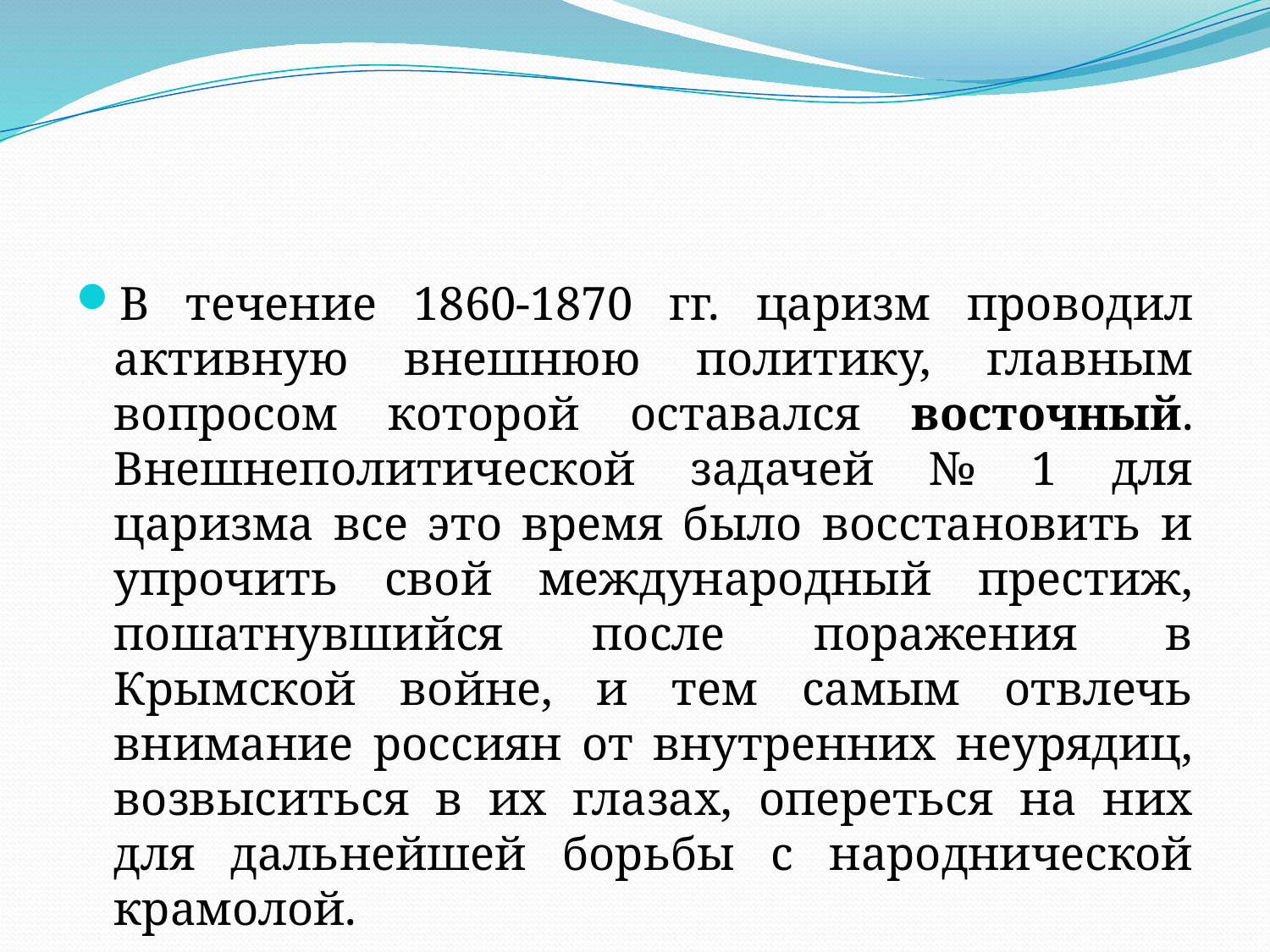

#
В течение 1860-1870 гг. царизм проводил активную внешнюю политику, главным вопросом которой оставался восточный. Внешнеполитической задачей № 1 для царизма все это время было восстановить и упрочить свой международный престиж, пошатнувшийся после поражения в Крымской войне, и тем самым отвлечь внимание россиян от внутренних неурядиц, возвыситься в их глазах, опереться на них для дальнейшей борьбы с народнической крамолой.